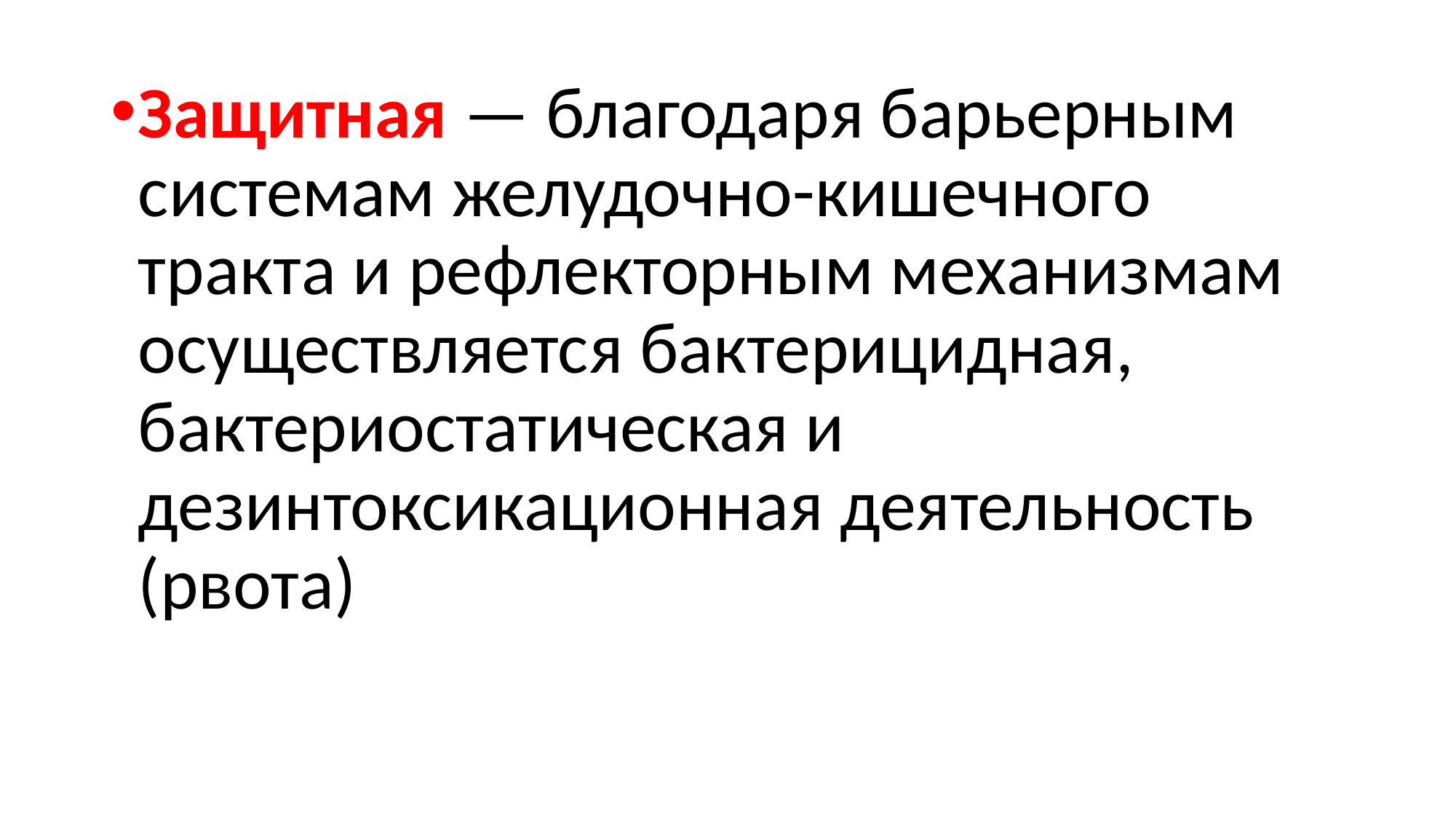

#
Защитная — благодаря барьерным системам желудочно-кишечного тракта и рефлекторным механизмам осуществляется бактерицидная, бактериостатическая и дезинтоксикационная деятельность (рвота)